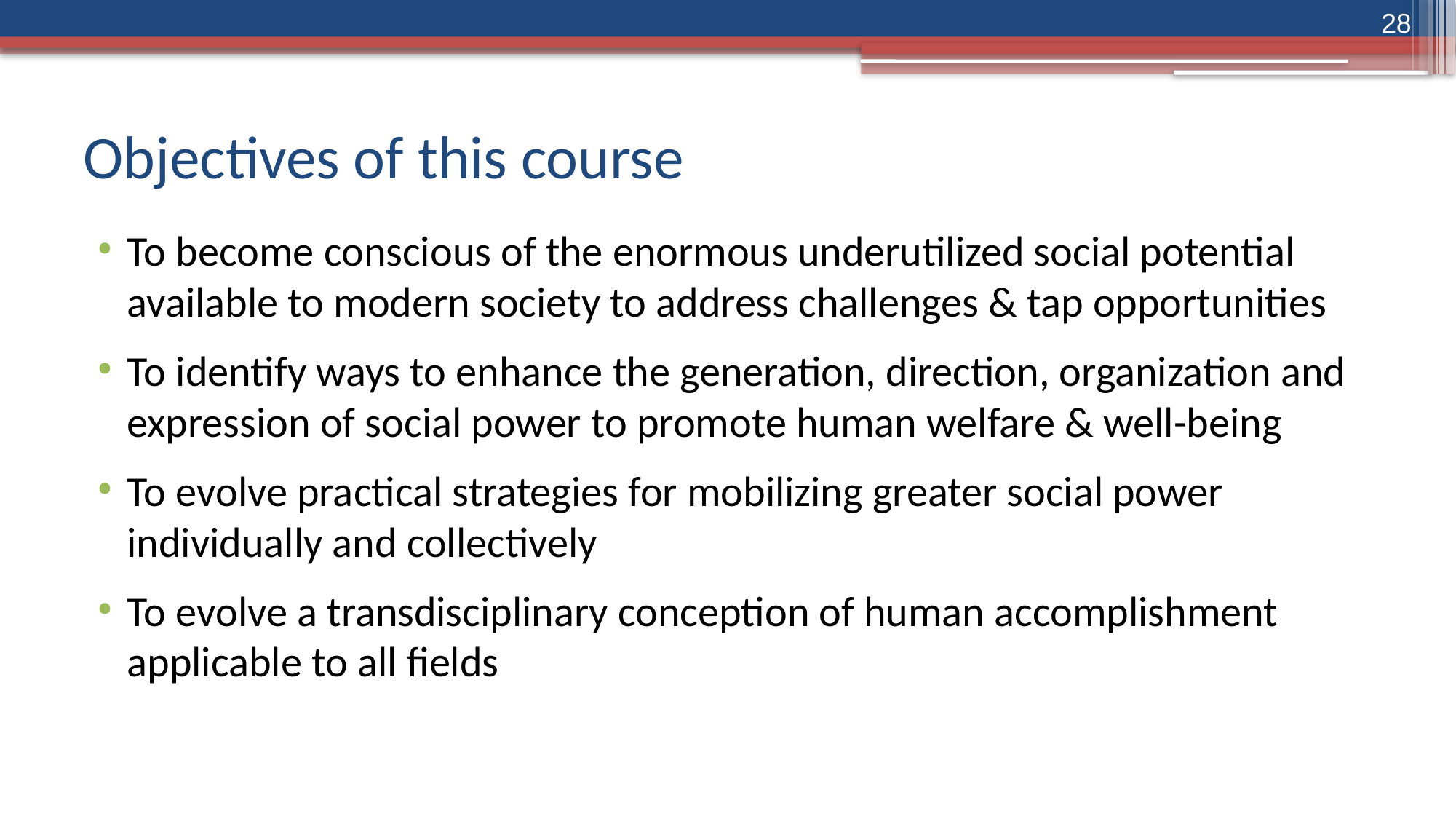

28
# Objectives of this course
To become conscious of the enormous underutilized social potential  available to modern society to address challenges & tap opportunities
To identify ways to enhance the generation, direction, organization and expression of social power to promote human welfare & well-being
To evolve practical strategies for mobilizing greater social power individually and collectively
To evolve a transdisciplinary conception of human accomplishment applicable to all fields